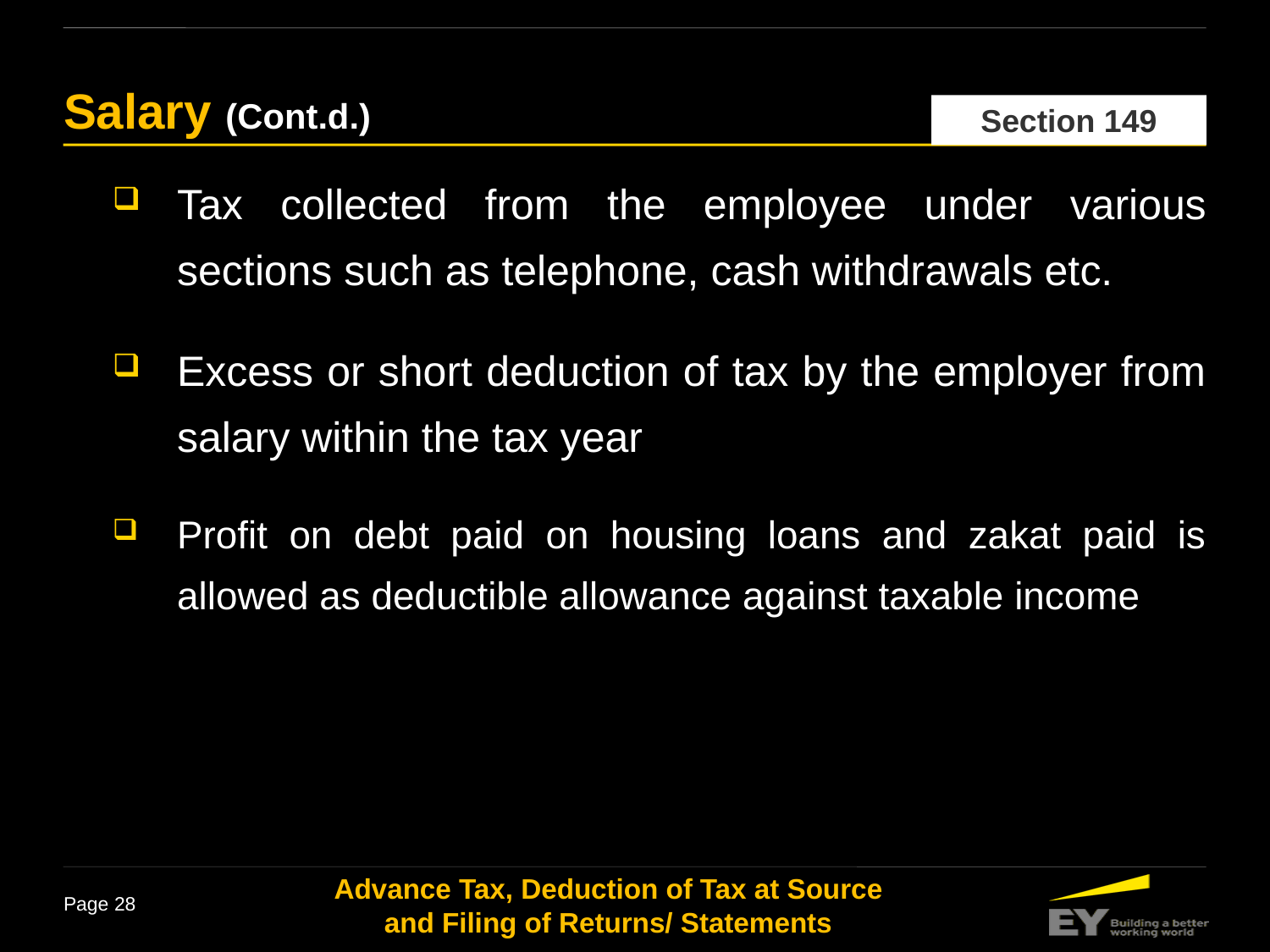

Salary (Cont.d.)
Section 149
Tax collected from the employee under various sections such as telephone, cash withdrawals etc.
Excess or short deduction of tax by the employer from salary within the tax year
Profit on debt paid on housing loans and zakat paid is allowed as deductible allowance against taxable income